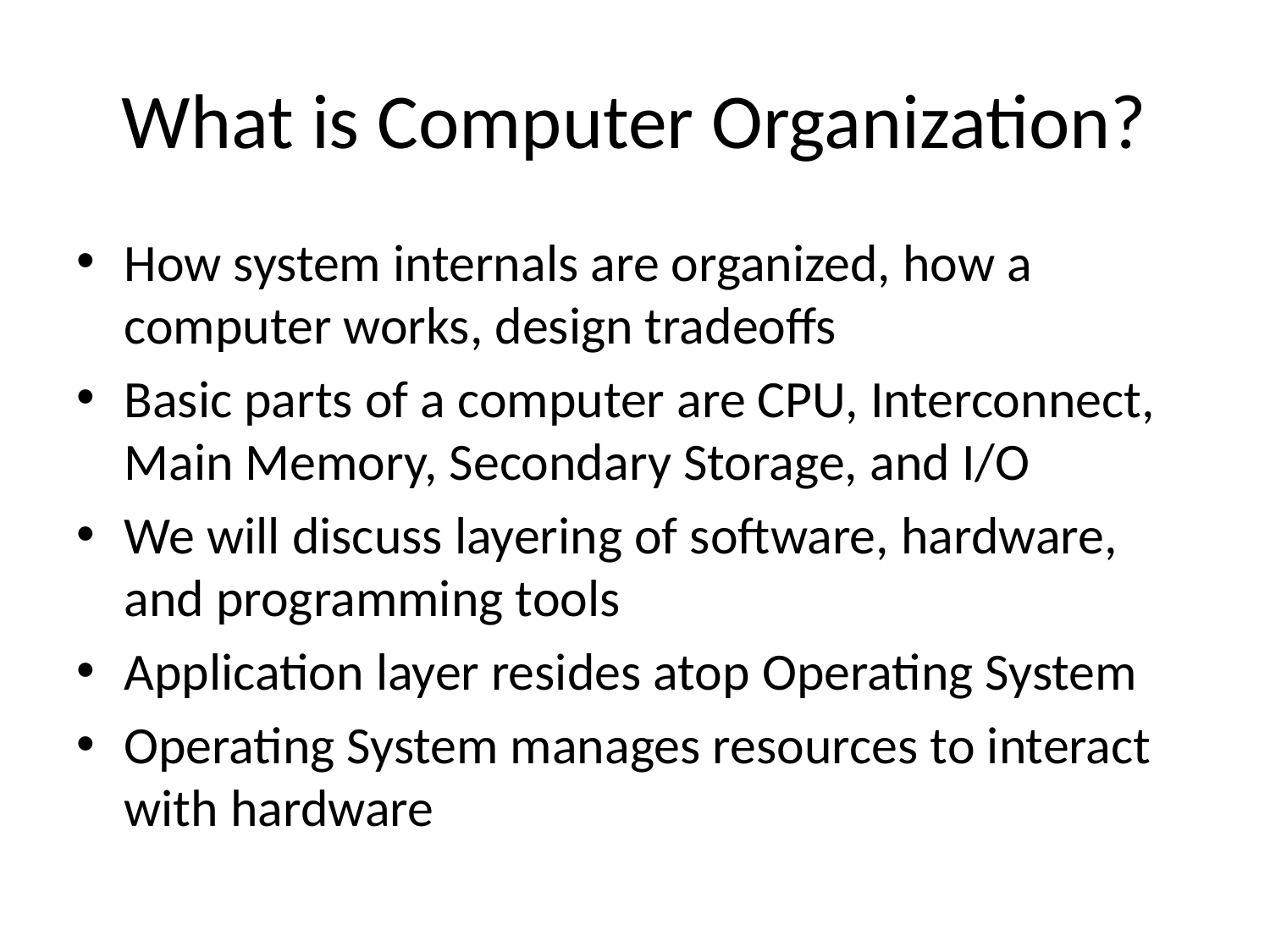

# What is Computer Organization?
How system internals are organized, how a computer works, design tradeoffs
Basic parts of a computer are CPU, Interconnect, Main Memory, Secondary Storage, and I/O
We will discuss layering of software, hardware, and programming tools
Application layer resides atop Operating System
Operating System manages resources to interact with hardware